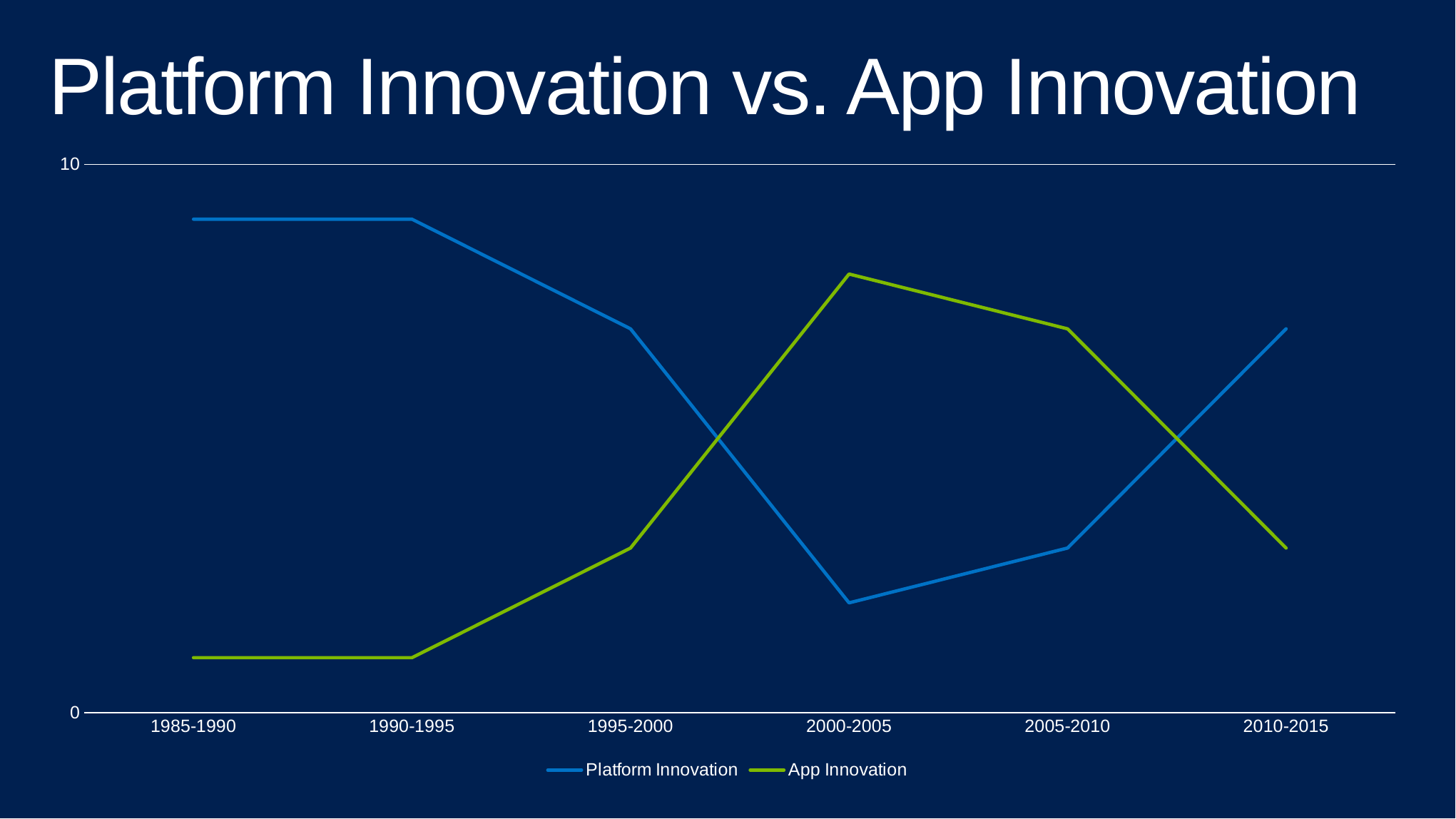

# Platform Innovation vs. App Innovation

### Chart

| Category | Platform Innovation | App Innovation |
|---|---|---|
| 1985-1990 | 9.0 | 1.0 |
| 1990-1995 | 9.0 | 1.0 |
| 1995-2000 | 7.0 | 3.0 |
| 2000-2005 | 2.0 | 8.0 |
| 2005-2010 | 3.0 | 7.0 |
| 2010-2015 | 7.0 | 3.0 |